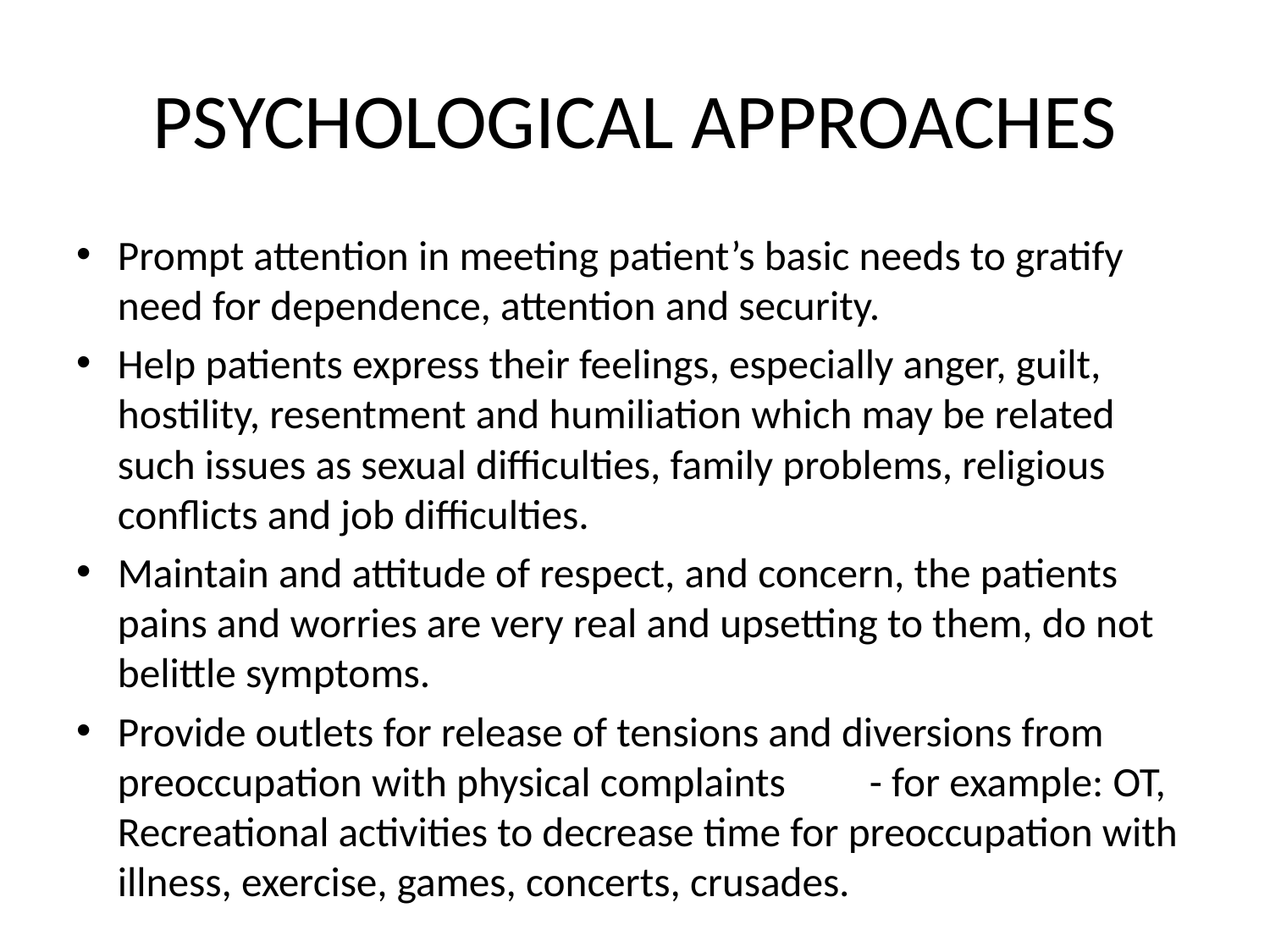

# PSYCHOLOGICAL APPROACHES
Prompt attention in meeting patient’s basic needs to gratify need for dependence, attention and security.
Help patients express their feelings, especially anger, guilt, hostility, resentment and humiliation which may be related such issues as sexual difficulties, family problems, religious conflicts and job difficulties.
Maintain and attitude of respect, and concern, the patients pains and worries are very real and upsetting to them, do not belittle symptoms.
Provide outlets for release of tensions and diversions from preoccupation with physical complaints 	- for example: OT, Recreational activities to decrease time for preoccupation with illness, exercise, games, concerts, crusades.